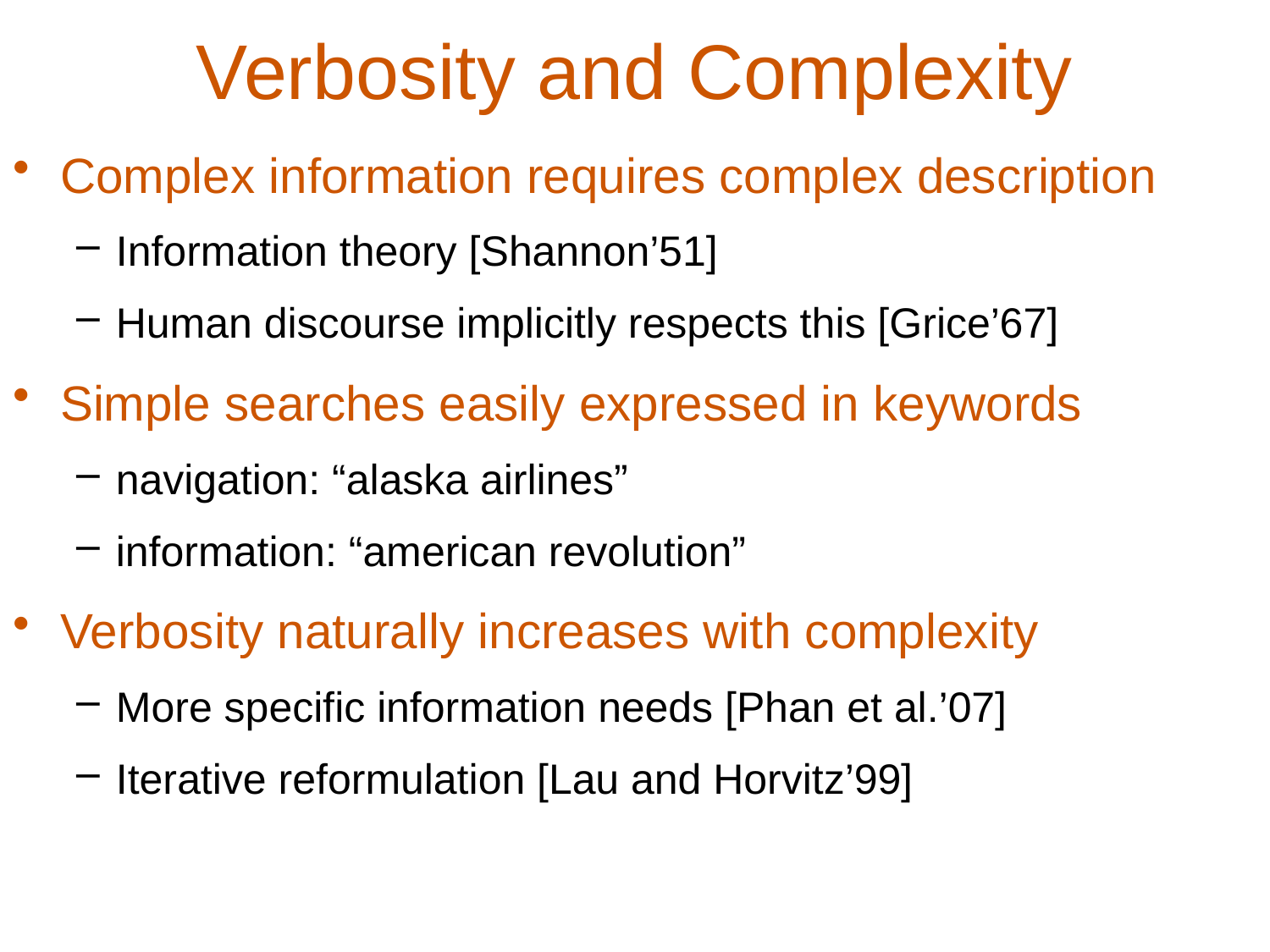

# Verbosity and Complexity
Complex information requires complex description
Information theory [Shannon’51]
Human discourse implicitly respects this [Grice’67]
Simple searches easily expressed in keywords
navigation: “alaska airlines”
information: “american revolution”
Verbosity naturally increases with complexity
More specific information needs [Phan et al.’07]
Iterative reformulation [Lau and Horvitz’99]